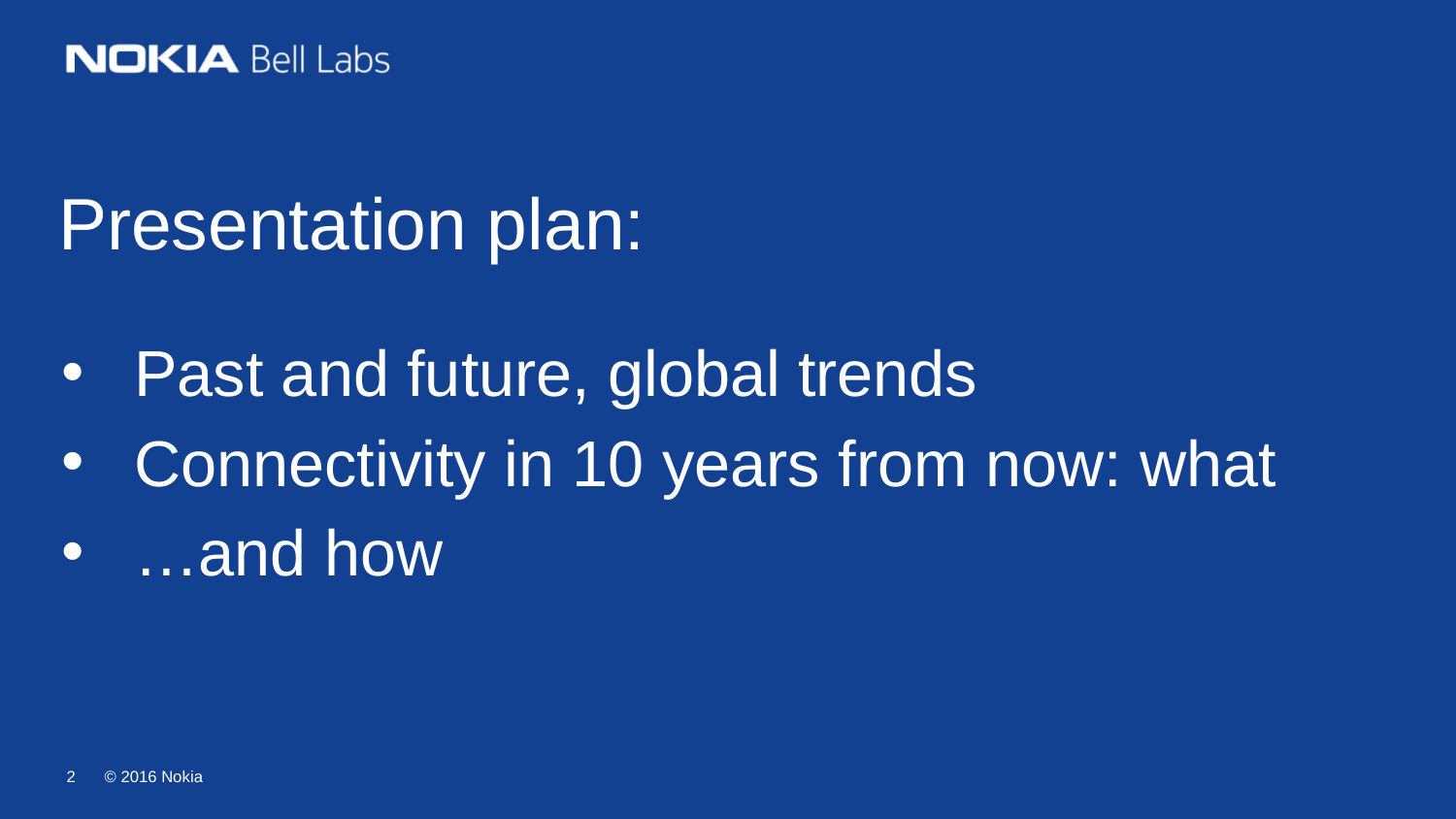

Presentation plan:
Past and future, global trends
Connectivity in 10 years from now: what
…and how